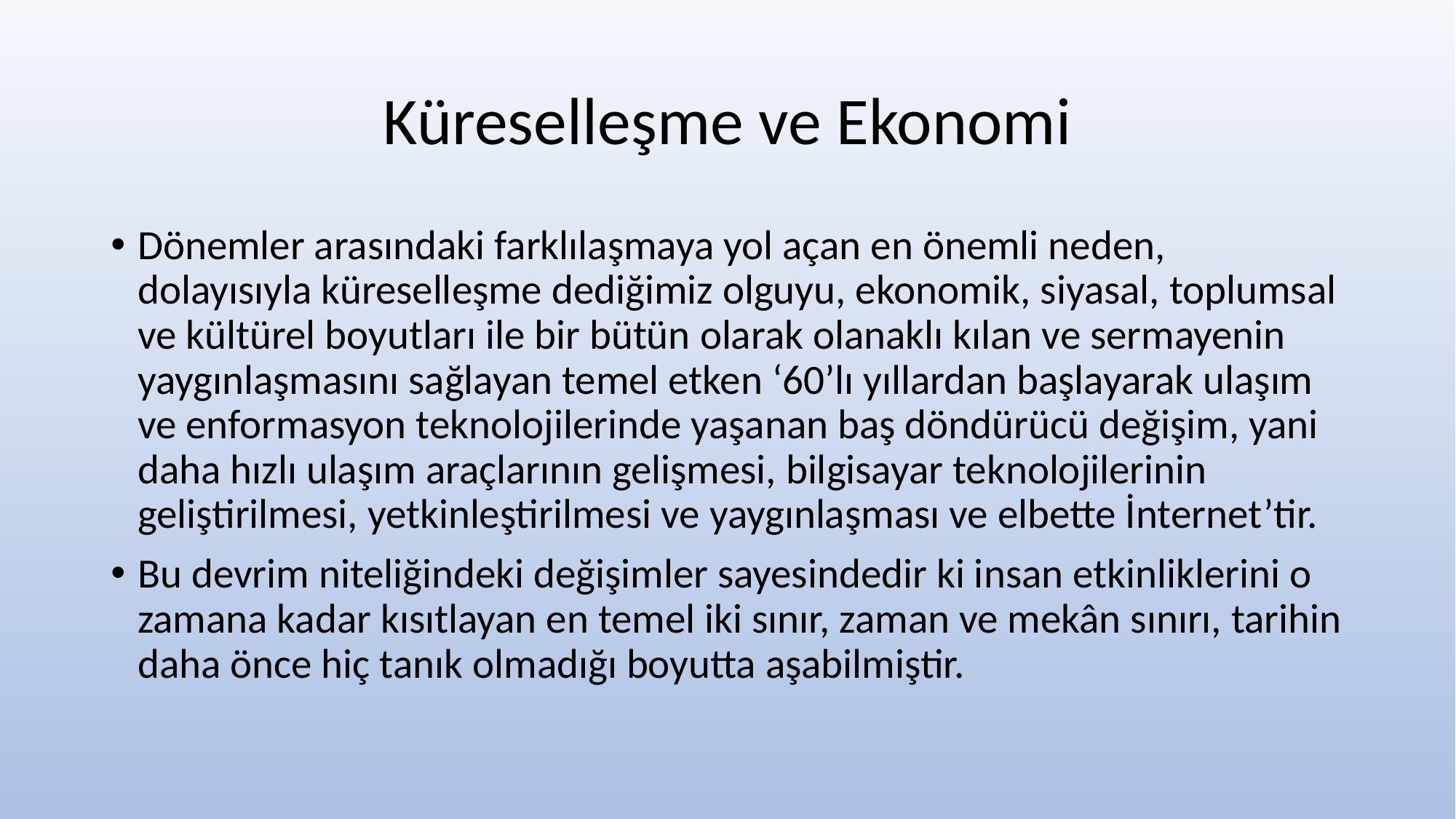

# Küreselleşme ve Ekonomi
Dönemler arasındaki farklılaşmaya yol açan en önemli neden, dolayısıyla küreselleşme dediğimiz olguyu, ekonomik, siyasal, toplumsal ve kültürel boyutları ile bir bütün olarak olanaklı kılan ve sermayenin yaygınlaşmasını sağlayan temel etken ‘60’lı yıllardan başlayarak ulaşım ve enformasyon teknolojilerinde yaşanan baş döndürücü değişim, yani daha hızlı ulaşım araçlarının gelişmesi, bilgisayar teknolojilerinin geliştirilmesi, yetkinleştirilmesi ve yaygınlaşması ve elbette İnternet’tir.
Bu devrim niteliğindeki değişimler sayesindedir ki insan etkinliklerini o zamana kadar kısıtlayan en temel iki sınır, zaman ve mekân sınırı, tarihin daha önce hiç tanık olmadığı boyutta aşabilmiştir.